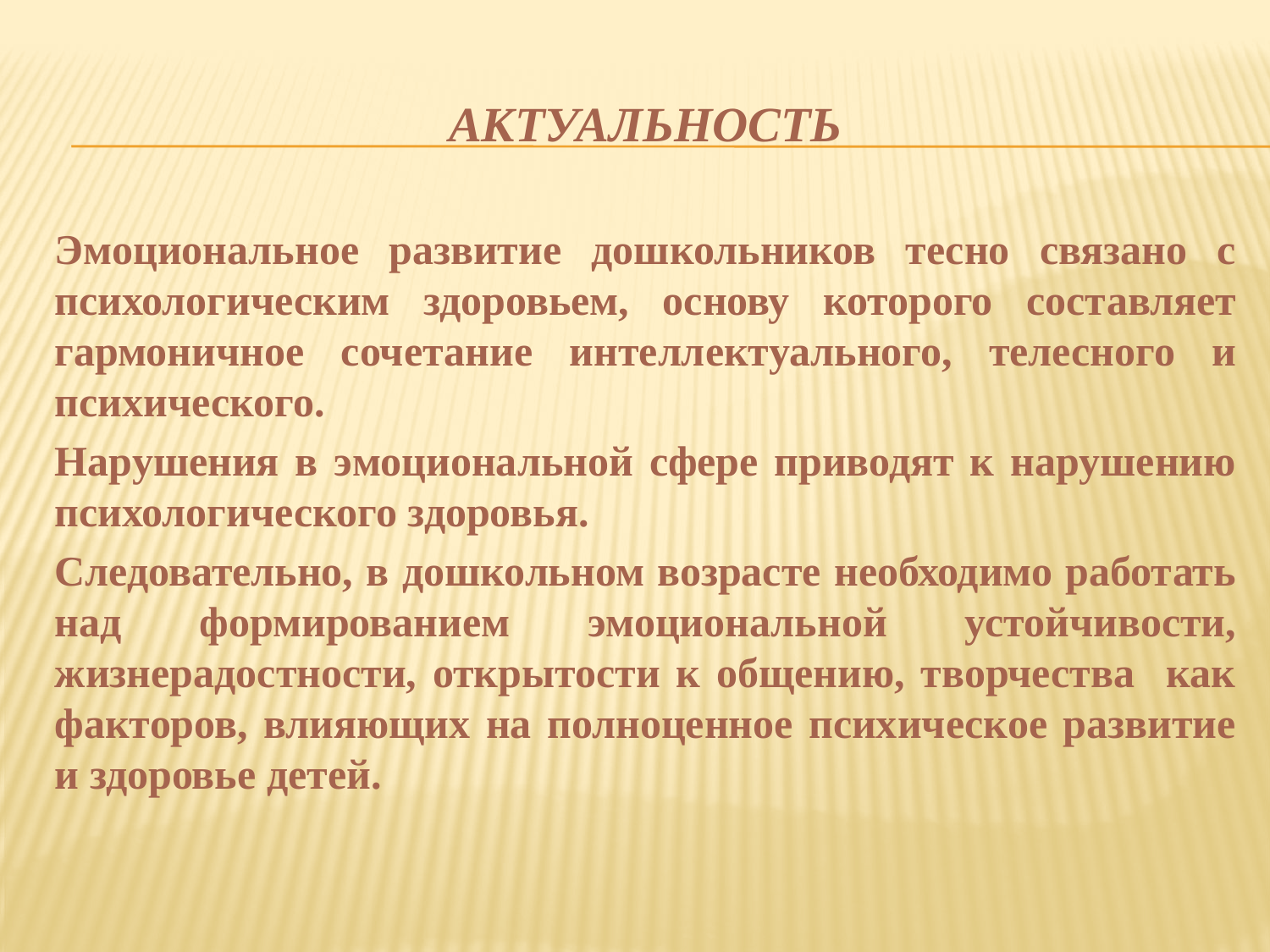

# Актуальность
Эмоциональное развитие дошкольников тесно связано с психологическим здоровьем, основу которого составляет гармоничное сочетание интеллектуального, телесного и психического.
Нарушения в эмоциональной сфере приводят к нарушению психологического здоровья.
Следовательно, в дошкольном возрасте необходимо работать над формированием эмоциональной устойчивости, жизнерадостности, открытости к общению, творчества  как факторов, влияющих на полноценное психическое развитие и здоровье детей.